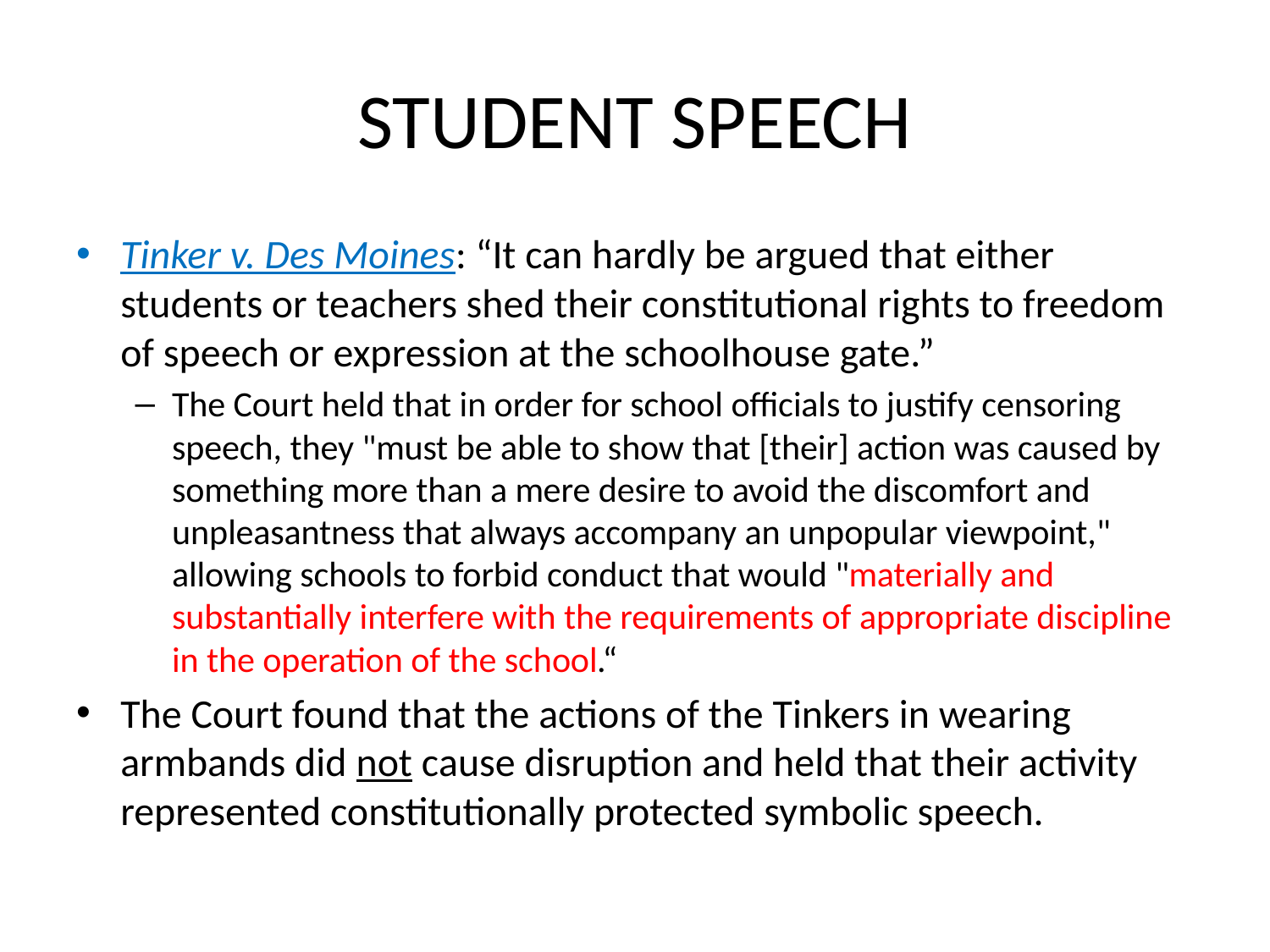

# STUDENT SPEECH
Tinker v. Des Moines: “It can hardly be argued that either students or teachers shed their constitutional rights to freedom of speech or expression at the schoolhouse gate.”
The Court held that in order for school officials to justify censoring speech, they "must be able to show that [their] action was caused by something more than a mere desire to avoid the discomfort and unpleasantness that always accompany an unpopular viewpoint," allowing schools to forbid conduct that would "materially and substantially interfere with the requirements of appropriate discipline in the operation of the school.“
The Court found that the actions of the Tinkers in wearing armbands did not cause disruption and held that their activity represented constitutionally protected symbolic speech.